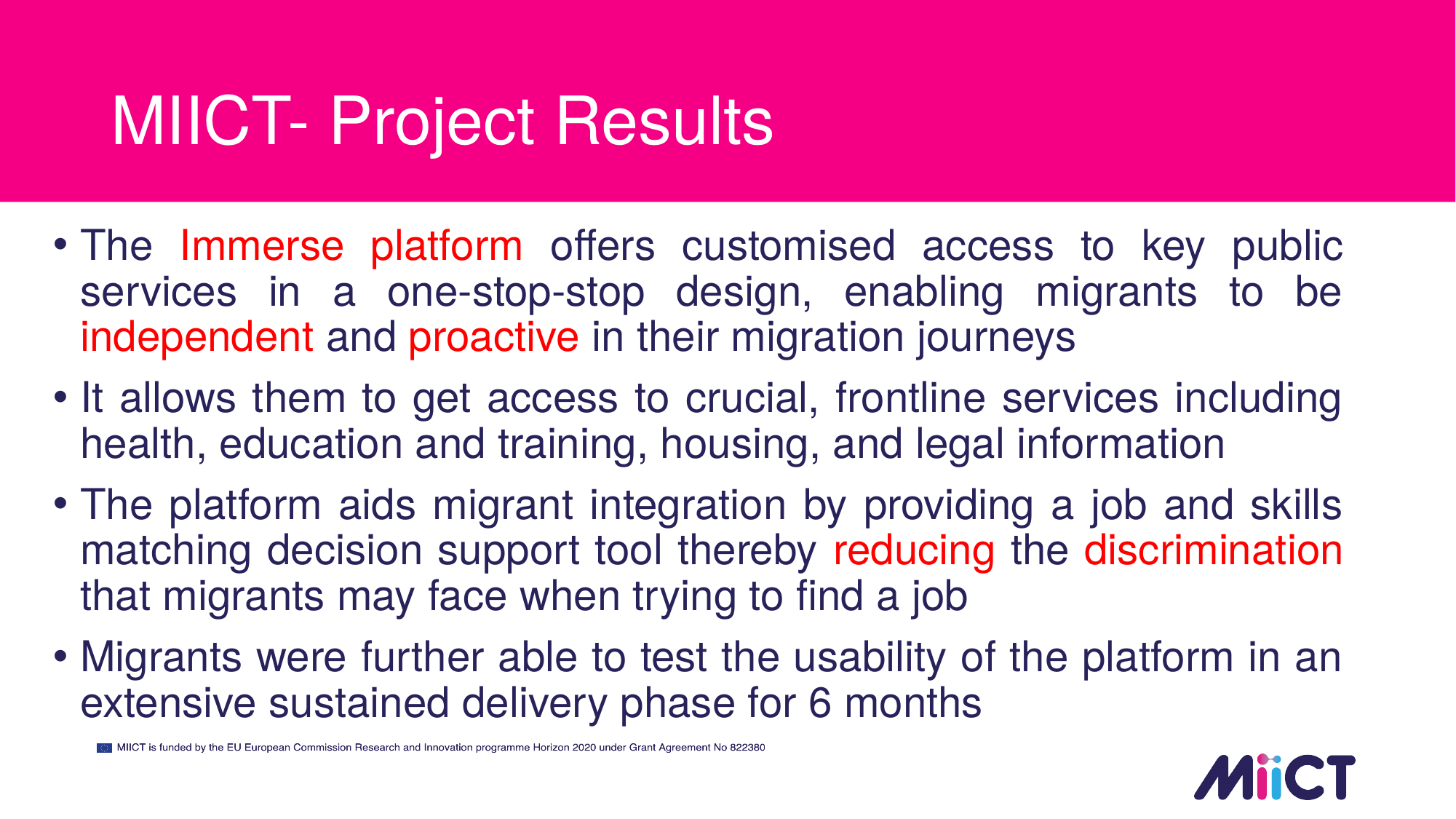

# MIICT- Project Results
The Immerse platform offers customised access to key public services in a one-stop-stop design, enabling migrants to be independent and proactive in their migration journeys
It allows them to get access to crucial, frontline services including health, education and training, housing, and legal information
The platform aids migrant integration by providing a job and skills matching decision support tool thereby reducing the discrimination that migrants may face when trying to find a job
Migrants were further able to test the usability of the platform in an extensive sustained delivery phase for 6 months